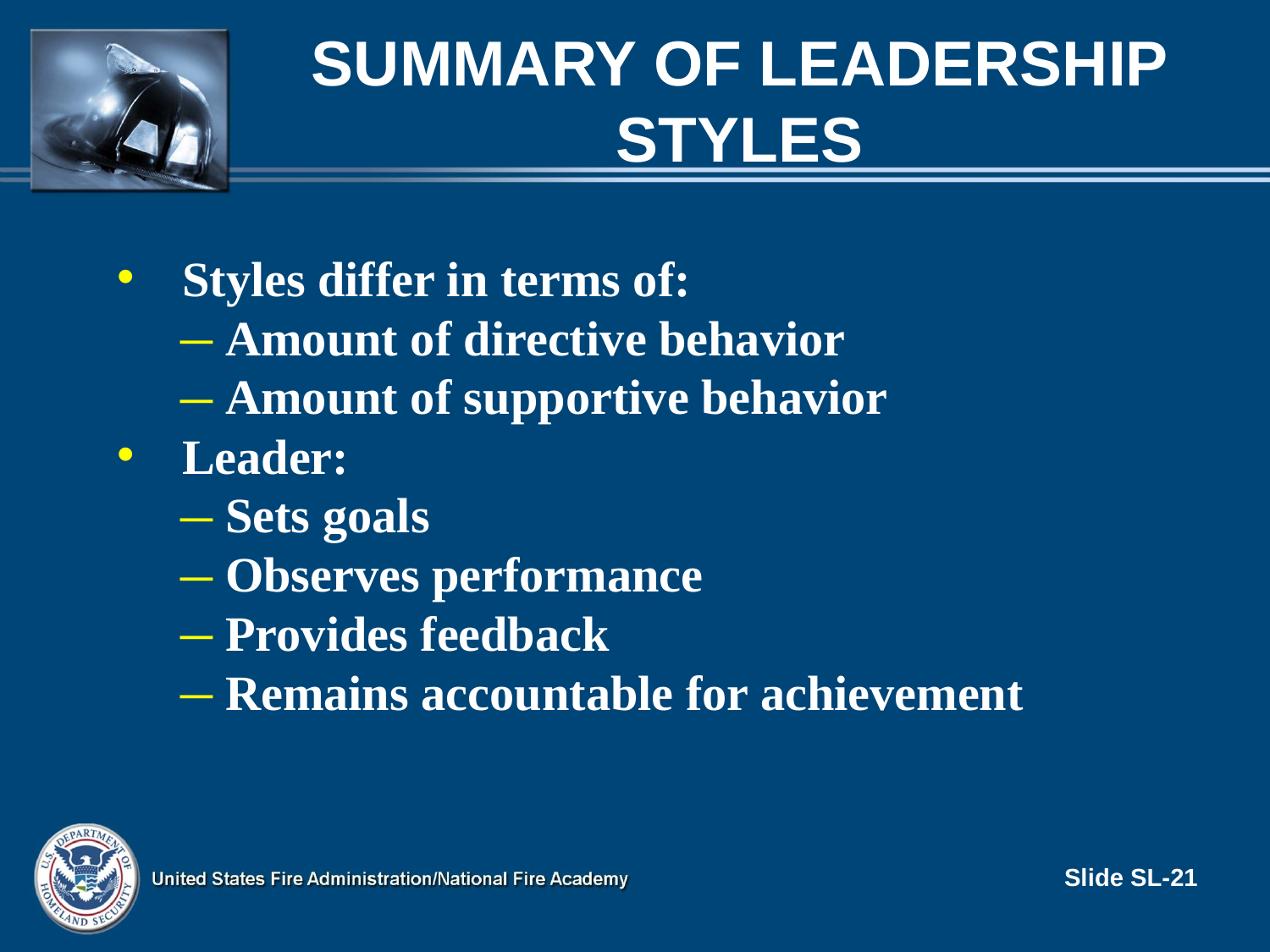

# Summary of Leadership Styles
Styles differ in terms of:
 Amount of directive behavior
 Amount of supportive behavior
Leader:
 Sets goals
 Observes performance
 Provides feedback
 Remains accountable for achievement
Slide SL-21